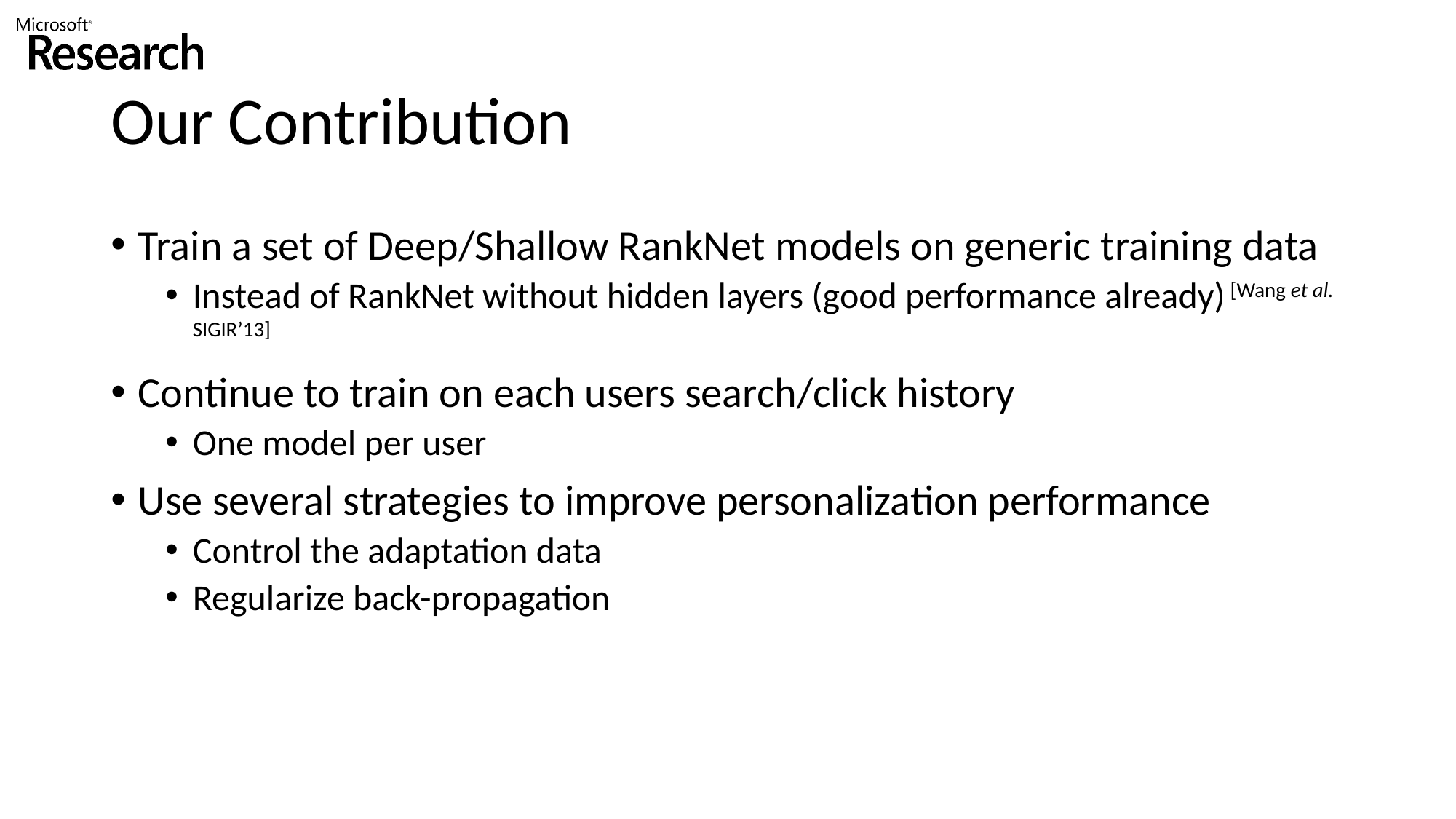

# Our Contribution
Train a set of Deep/Shallow RankNet models on generic training data
Instead of RankNet without hidden layers (good performance already) [Wang et al. SIGIR’13]
Continue to train on each users search/click history
One model per user
Use several strategies to improve personalization performance
Control the adaptation data
Regularize back-propagation